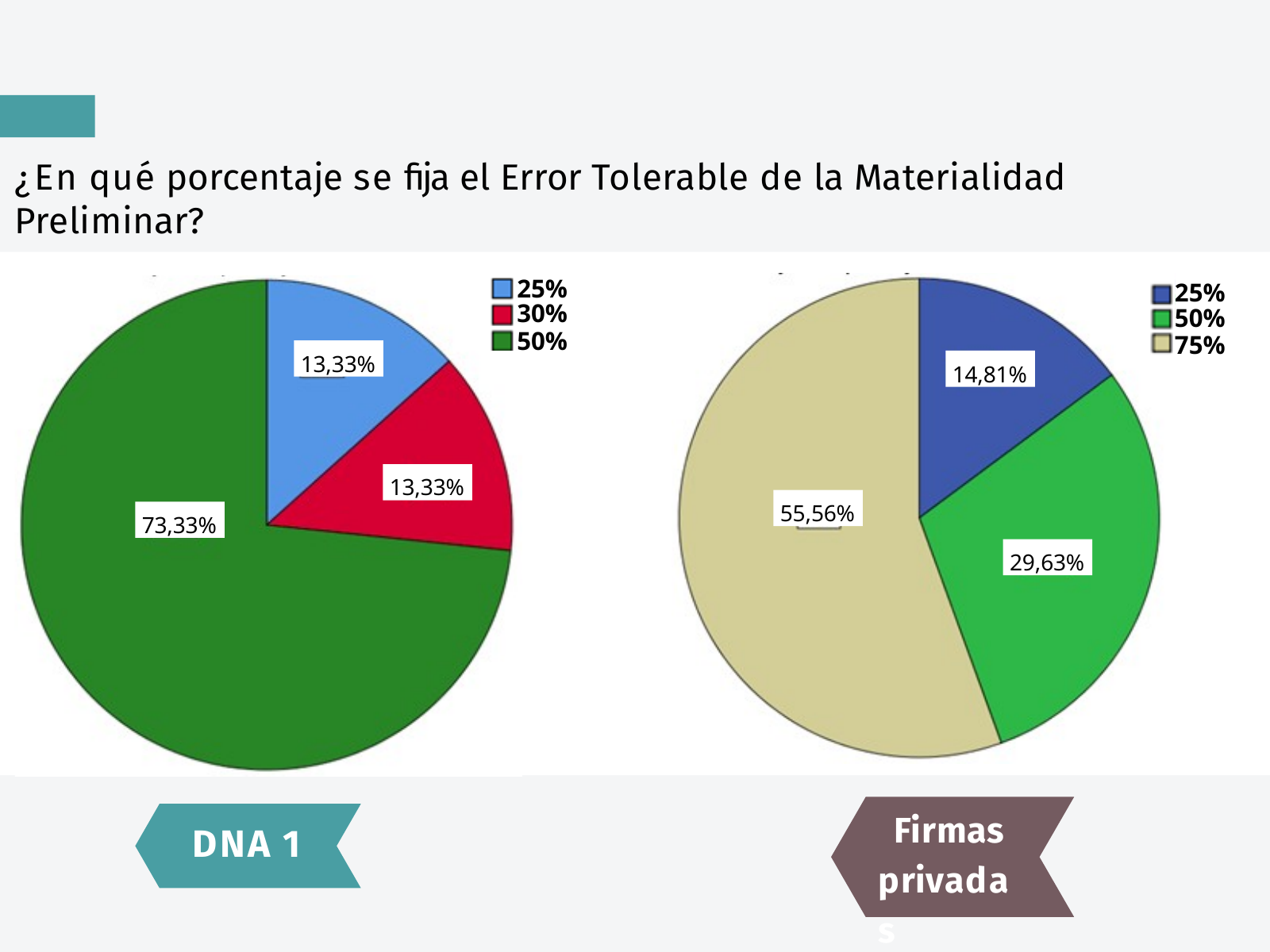

# ¿En qué porcentaje se fija el Error Tolerable de la Materialidad Preliminar?

25%
30%
50%

25%
50%
75%
13,33%
14,81%
13,33%
55,56%
73,33%
29,63%

Firmas  privadas

DNA 1